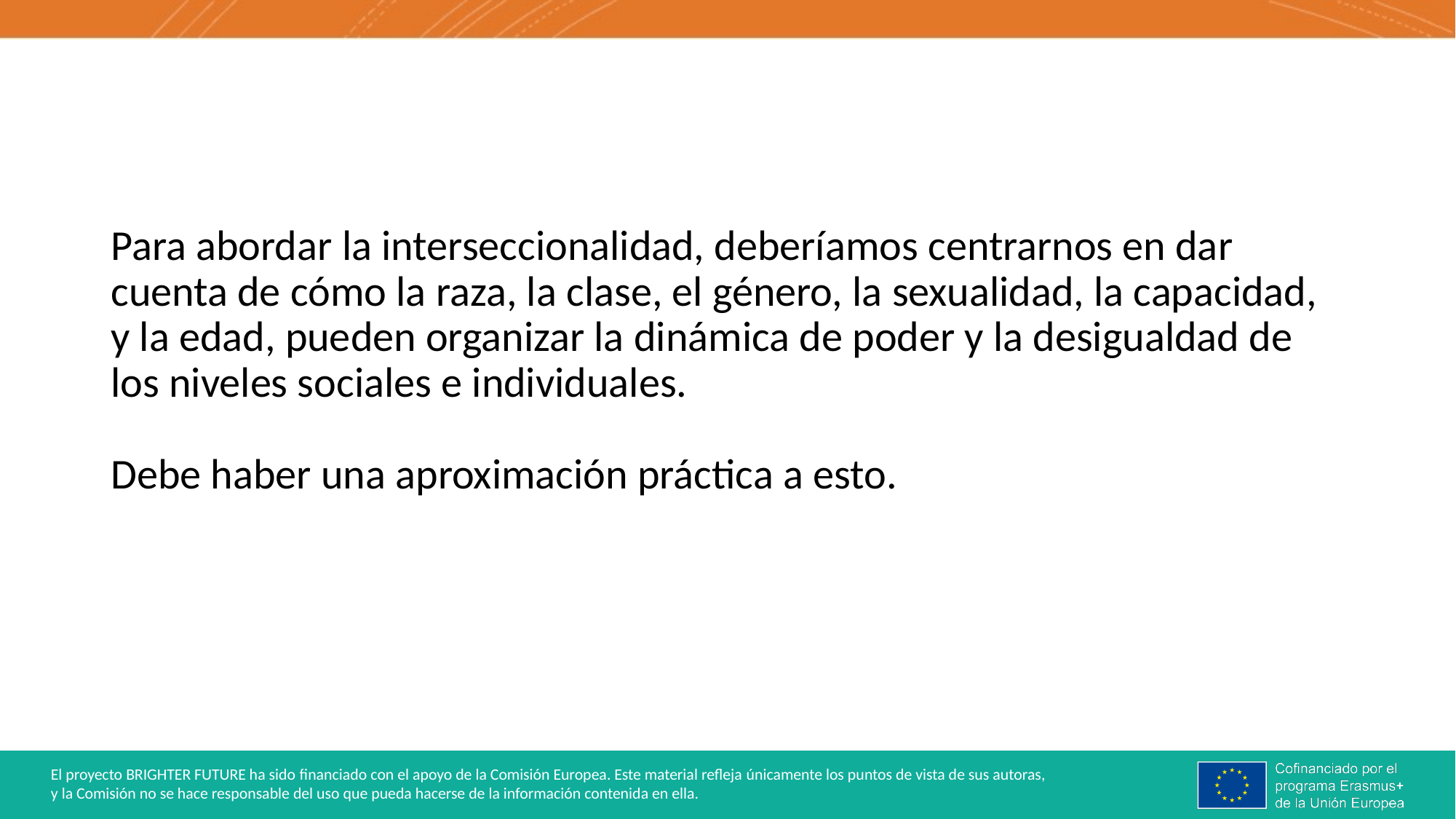

Para abordar la interseccionalidad, deberíamos centrarnos en dar cuenta de cómo la raza, la clase, el género, la sexualidad, la capacidad, y la edad, pueden organizar la dinámica de poder y la desigualdad de los niveles sociales e individuales.

Debe haber una aproximación práctica a esto.